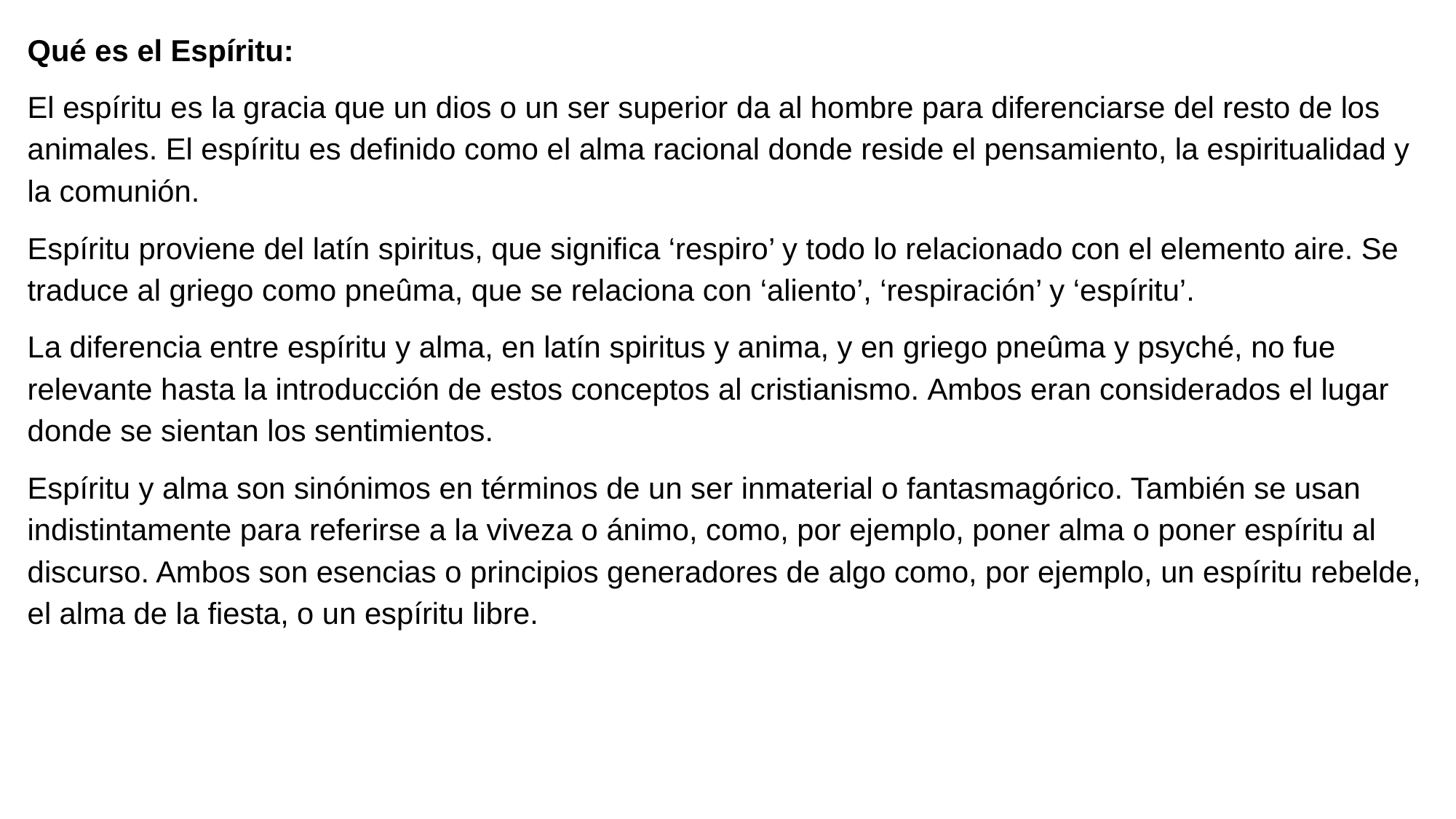

Qué es el Espíritu:
El espíritu es la gracia que un dios o un ser superior da al hombre para diferenciarse del resto de los animales. El espíritu es definido como el alma racional donde reside el pensamiento, la espiritualidad y la comunión.
Espíritu proviene del latín spiritus, que significa ‘respiro’ y todo lo relacionado con el elemento aire. Se traduce al griego como pneûma, que se relaciona con ‘aliento’, ‘respiración’ y ‘espíritu’.
La diferencia entre espíritu y alma, en latín spiritus y anima, y en griego pneûma y psyché, no fue relevante hasta la introducción de estos conceptos al cristianismo. Ambos eran considerados el lugar donde se sientan los sentimientos.
Espíritu y alma son sinónimos en términos de un ser inmaterial o fantasmagórico. También se usan indistintamente para referirse a la viveza o ánimo, como, por ejemplo, poner alma o poner espíritu al discurso. Ambos son esencias o principios generadores de algo como, por ejemplo, un espíritu rebelde, el alma de la fiesta, o un espíritu libre.